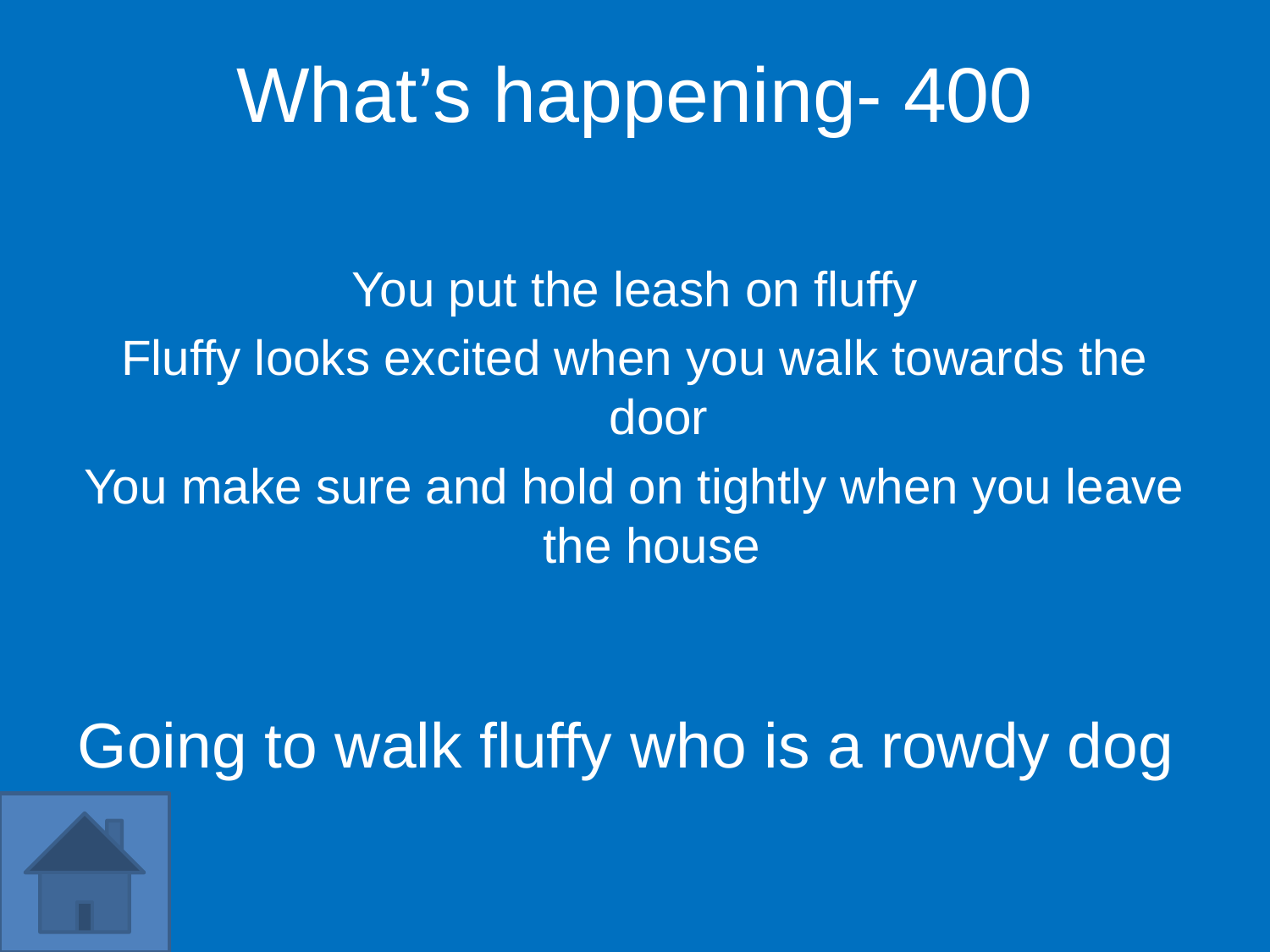

What’s happening- 400

You put the leash on fluffy
Fluffy looks excited when you walk towards the door
You make sure and hold on tightly when you leave the house

Going to walk fluffy who is a rowdy dog